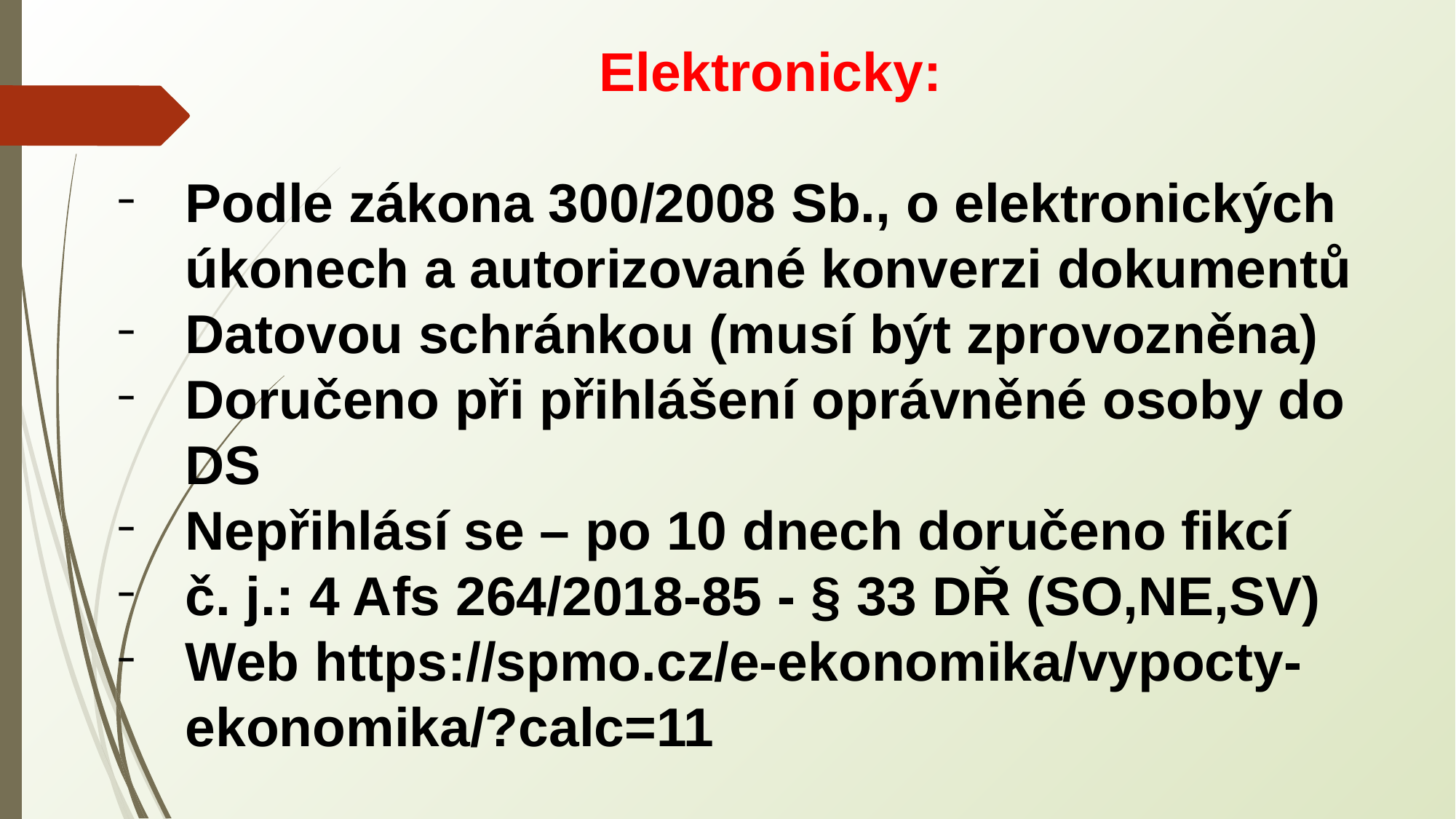

Elektronicky:

Podle zákona 300/2008 Sb., o elektronických úkonech a autorizované konverzi dokumentů
Datovou schránkou (musí být zprovozněna)
Doručeno při přihlášení oprávněné osoby do DS
Nepřihlásí se – po 10 dnech doručeno fikcí
č. j.: 4 Afs 264/2018-85 - § 33 DŘ (SO,NE,SV)
Web https://spmo.cz/e-ekonomika/vypocty-ekonomika/?calc=11